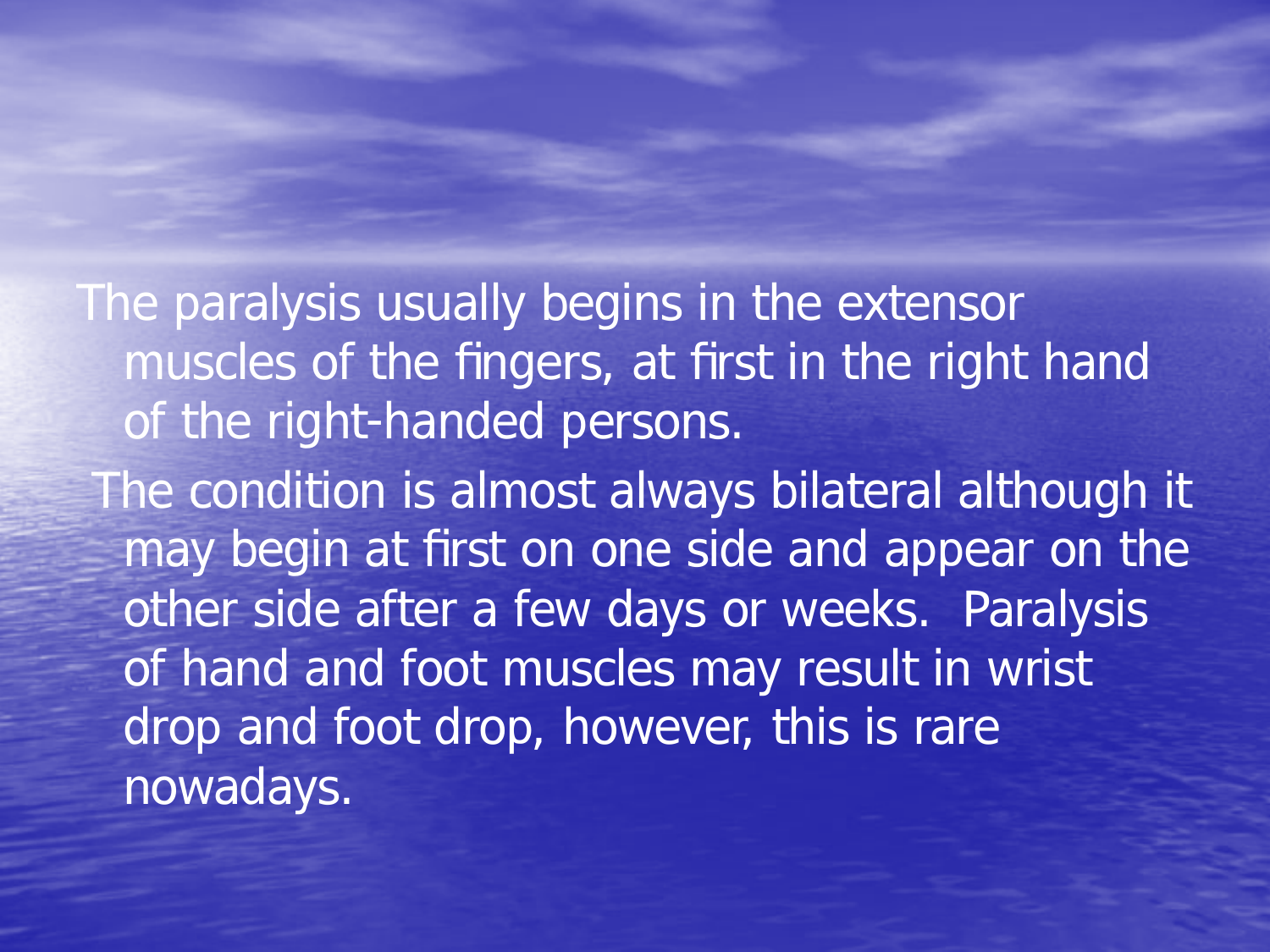

#
The paralysis usually begins in the extensor muscles of the fingers, at first in the right hand of the right-handed persons.
 The condition is almost always bilateral although it may begin at first on one side and appear on the other side after a few days or weeks.  Paralysis of hand and foot muscles may result in wrist drop and foot drop, however, this is rare nowadays.